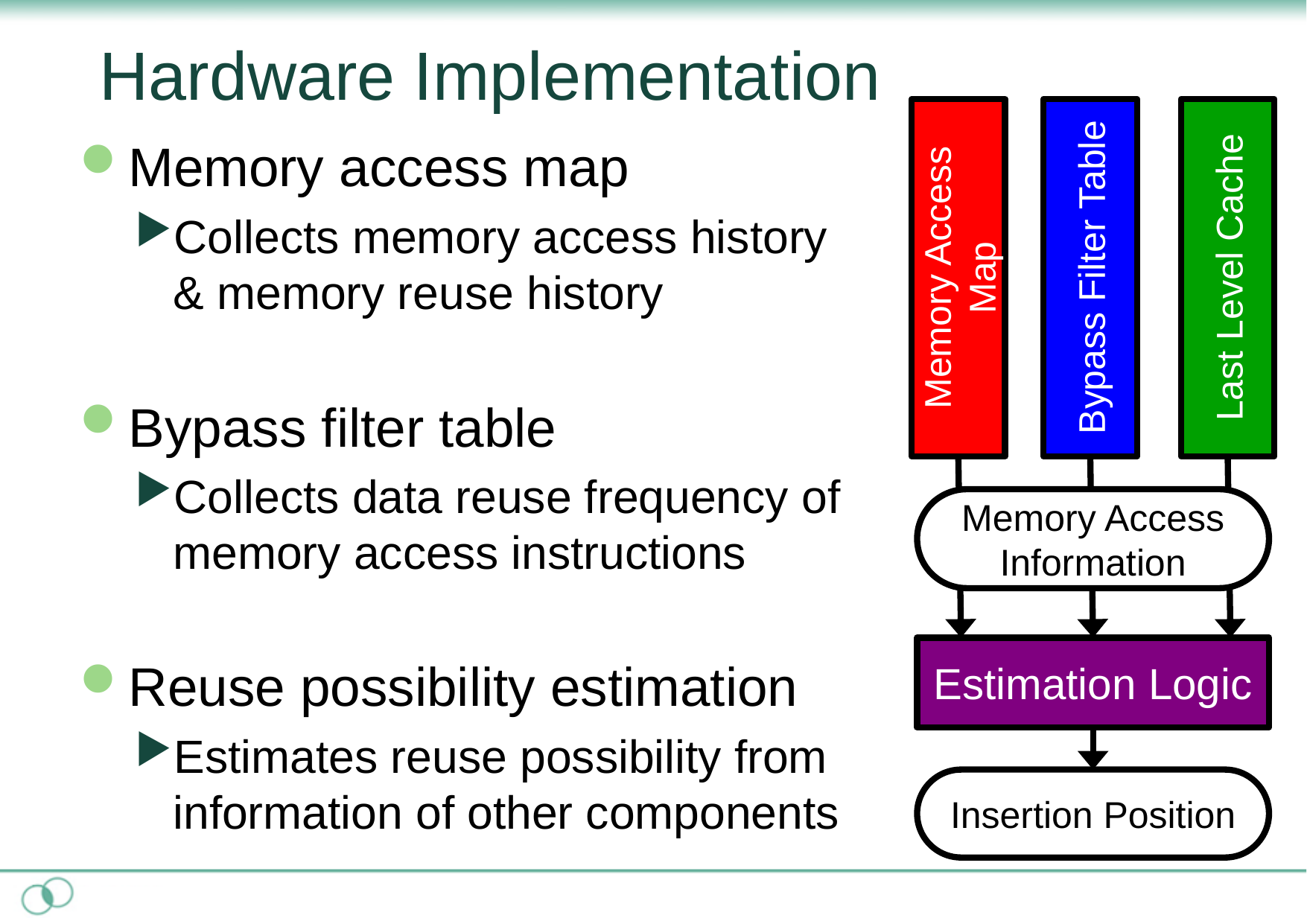

# Hardware Implementation
Memory access map
Collects memory access history & memory reuse history

Bypass filter table
Collects data reuse frequency of memory access instructions

Reuse possibility estimation
Estimates reuse possibility from information of other components
Memory Access Map
Last Level Cache
Bypass Filter Table
Memory Access Information
Estimation Logic
Insertion Position